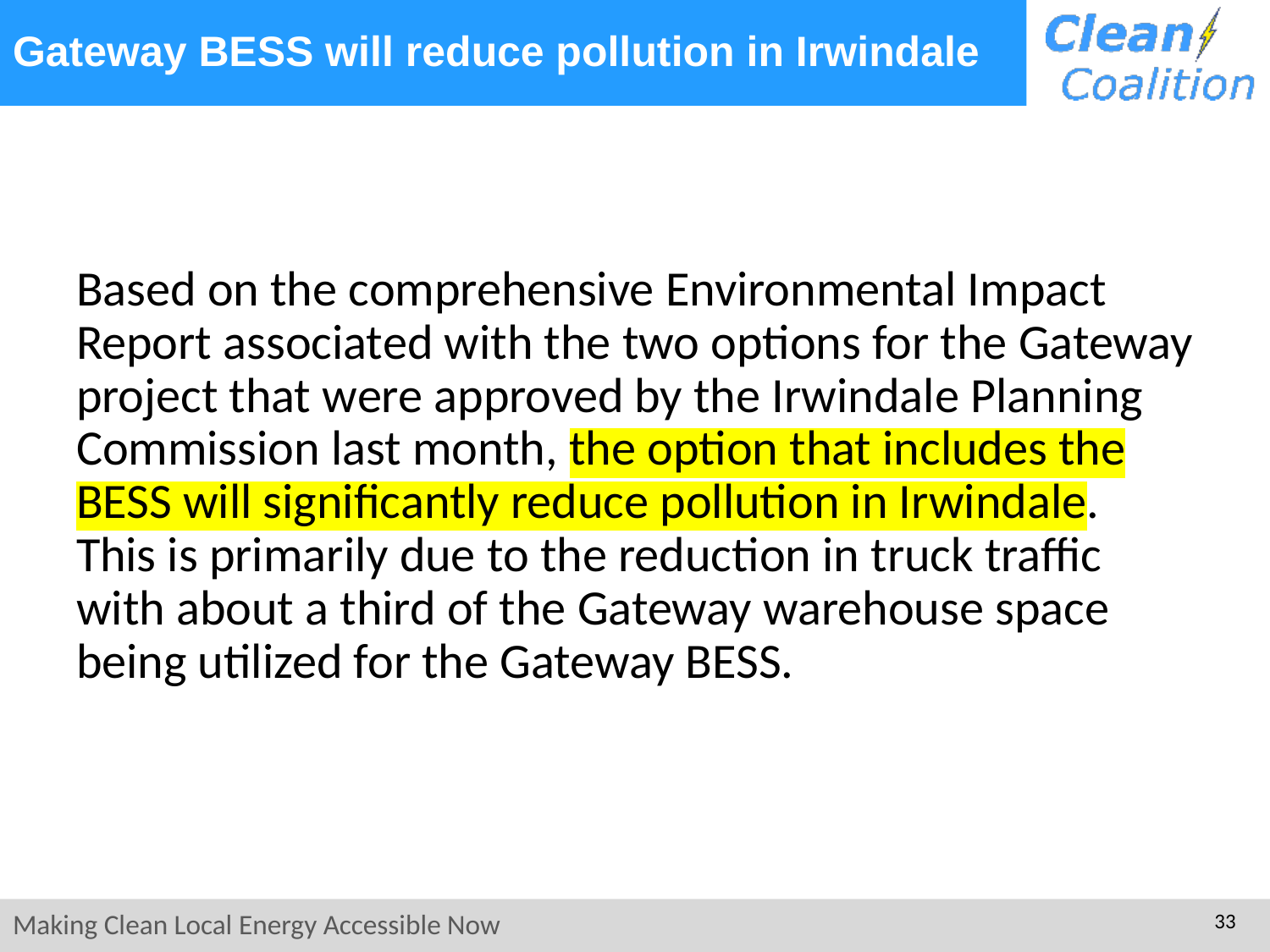

# Gateway BESS will reduce pollution in Irwindale
Based on the comprehensive Environmental Impact Report associated with the two options for the Gateway project that were approved by the Irwindale Planning Commission last month, the option that includes the BESS will significantly reduce pollution in Irwindale.  This is primarily due to the reduction in truck traffic with about a third of the Gateway warehouse space being utilized for the Gateway BESS.